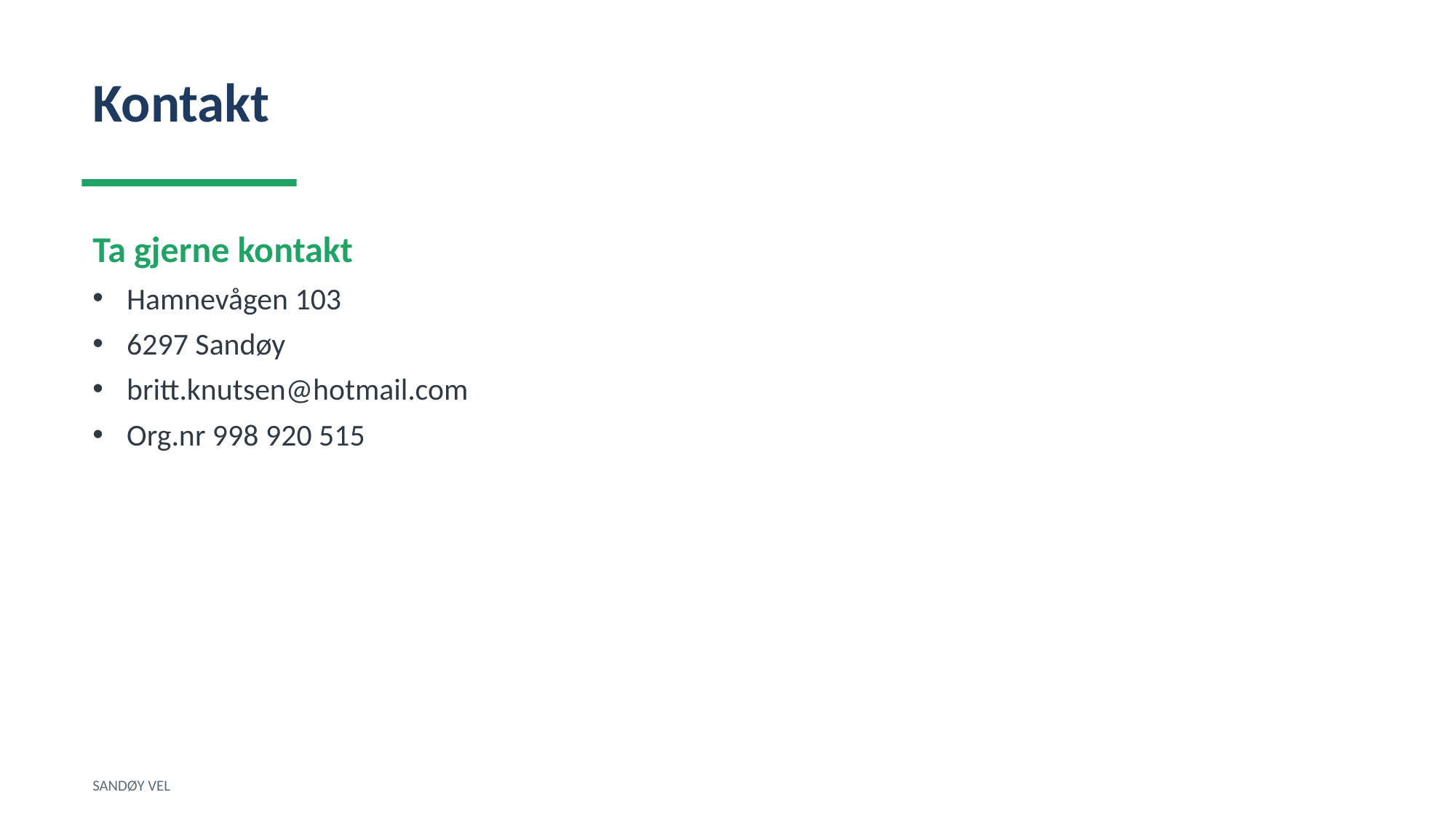

Kontakt

Ta gjerne kontakt
Hamnevågen 103
6297 Sandøy
britt.knutsen@hotmail.com
Org.nr 998 920 515
SANDØY VEL